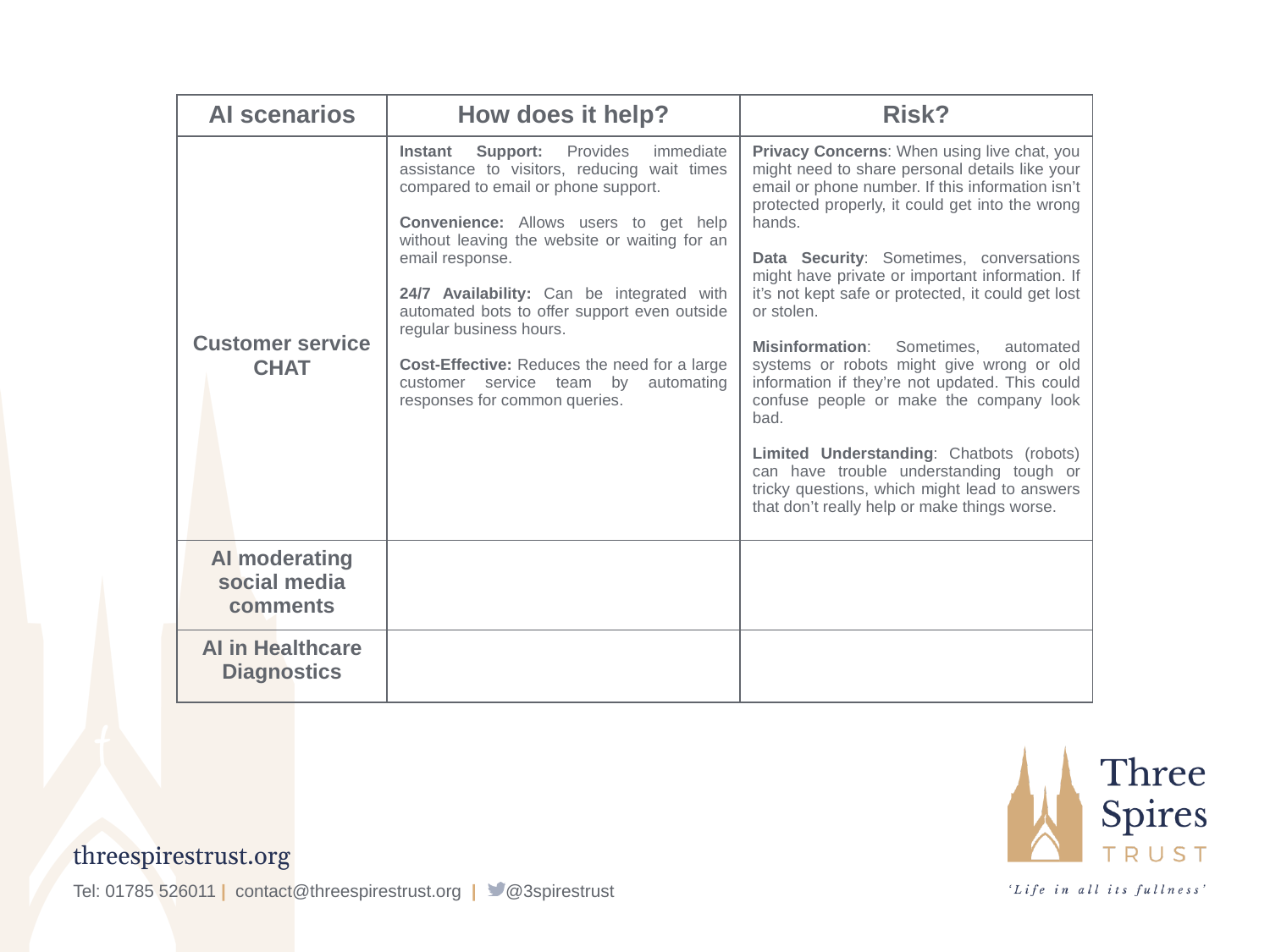

| AI scenarios | How does it help? | Risk? |
| --- | --- | --- |
| Customer service CHAT | Instant Support: Provides immediate assistance to visitors, reducing wait times compared to email or phone support. Convenience: Allows users to get help without leaving the website or waiting for an email response. 24/7 Availability: Can be integrated with automated bots to offer support even outside regular business hours. Cost-Effective: Reduces the need for a large customer service team by automating responses for common queries. | Privacy Concerns: When using live chat, you might need to share personal details like your email or phone number. If this information isn’t protected properly, it could get into the wrong hands. Data Security: Sometimes, conversations might have private or important information. If it’s not kept safe or protected, it could get lost or stolen. Misinformation: Sometimes, automated systems or robots might give wrong or old information if they’re not updated. This could confuse people or make the company look bad. Limited Understanding: Chatbots (robots) can have trouble understanding tough or tricky questions, which might lead to answers that don’t really help or make things worse. |
| AI moderating social media comments |  |  |
| AI in Healthcare Diagnostics |  |  |